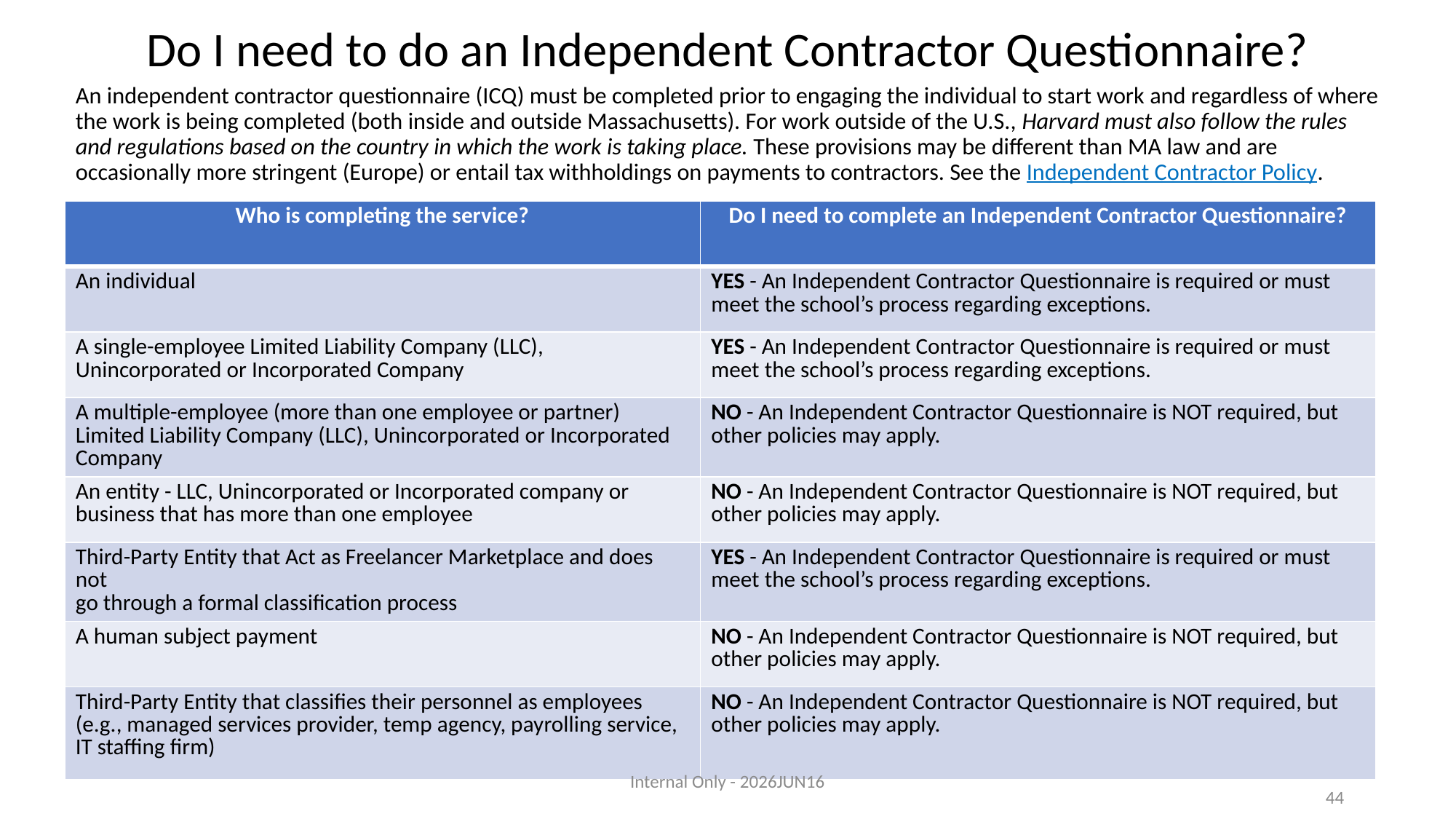

# Do I need to do an Independent Contractor Questionnaire?
An independent contractor questionnaire (ICQ) must be completed prior to engaging the individual to start work and regardless of where the work is being completed (both inside and outside Massachusetts). For work outside of the U.S., Harvard must also follow the rules and regulations based on the country in which the work is taking place. These provisions may be different than MA law and are occasionally more stringent (Europe) or entail tax withholdings on payments to contractors. See the Independent Contractor Policy.

| Who is completing the service? | Do I need to complete an Independent Contractor Questionnaire? |
| --- | --- |
| An individual | YES - An Independent Contractor Questionnaire is required or must meet the school’s process regarding exceptions. |
| A single-employee Limited Liability Company (LLC), Unincorporated or Incorporated Company | YES - An Independent Contractor Questionnaire is required or must meet the school’s process regarding exceptions. |
| A multiple-employee (more than one employee or partner) Limited Liability Company (LLC), Unincorporated or Incorporated Company | NO - An Independent Contractor Questionnaire is NOT required, but other policies may apply. |
| An entity - LLC, Unincorporated or Incorporated company or business that has more than one employee | NO - An Independent Contractor Questionnaire is NOT required, but other policies may apply. |
| Third-Party Entity that Act as Freelancer Marketplace and does not go through a formal classification process | YES - An Independent Contractor Questionnaire is required or must meet the school’s process regarding exceptions. |
| A human subject payment | NO - An Independent Contractor Questionnaire is NOT required, but other policies may apply. |
| Third-Party Entity that classifies their personnel as employees (e.g., managed services provider, temp agency, payrolling service, IT staffing firm) | NO - An Independent Contractor Questionnaire is NOT required, but other policies may apply. |
Internal Only - 2026JUN16
44